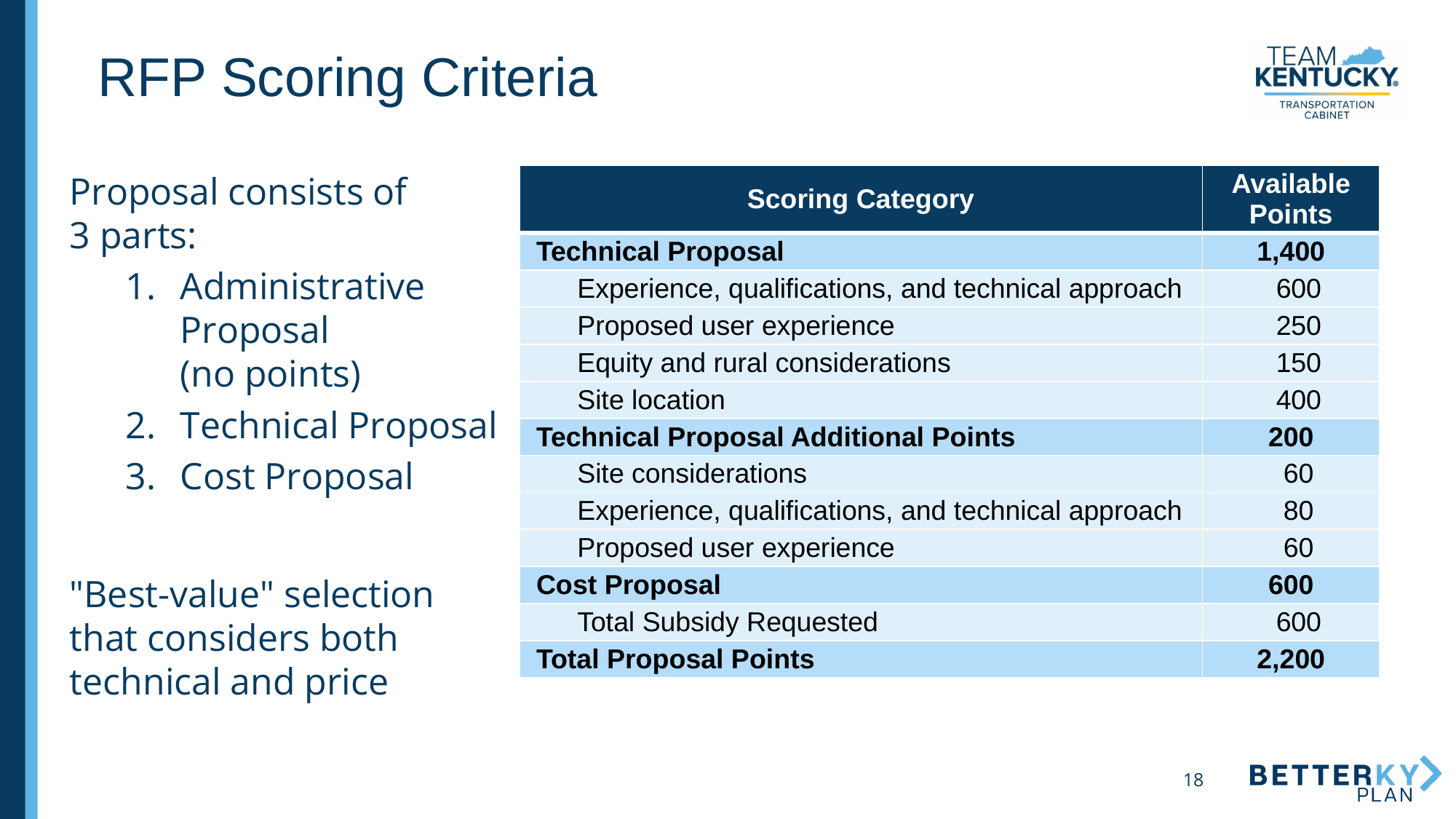

# RFP Scoring Criteria
Proposal consists of
3 parts:
Administrative Proposal
(no points)
Technical Proposal
Cost Proposal

"Best-value" selection that considers both technical and price
| Scoring Category | Available Points |
| --- | --- |
| Technical Proposal | 1,400 |
| Experience, qualifications, and technical approach | 600 |
| Proposed user experience | 250 |
| Equity and rural considerations | 150 |
| Site location | 400 |
| Technical Proposal Additional Points | 200 |
| Site considerations | 60 |
| Experience, qualifications, and technical approach | 80 |
| Proposed user experience | 60 |
| Cost Proposal | 600 |
| Total Subsidy Requested | 600 |
| Total Proposal Points | 2,200 |
18